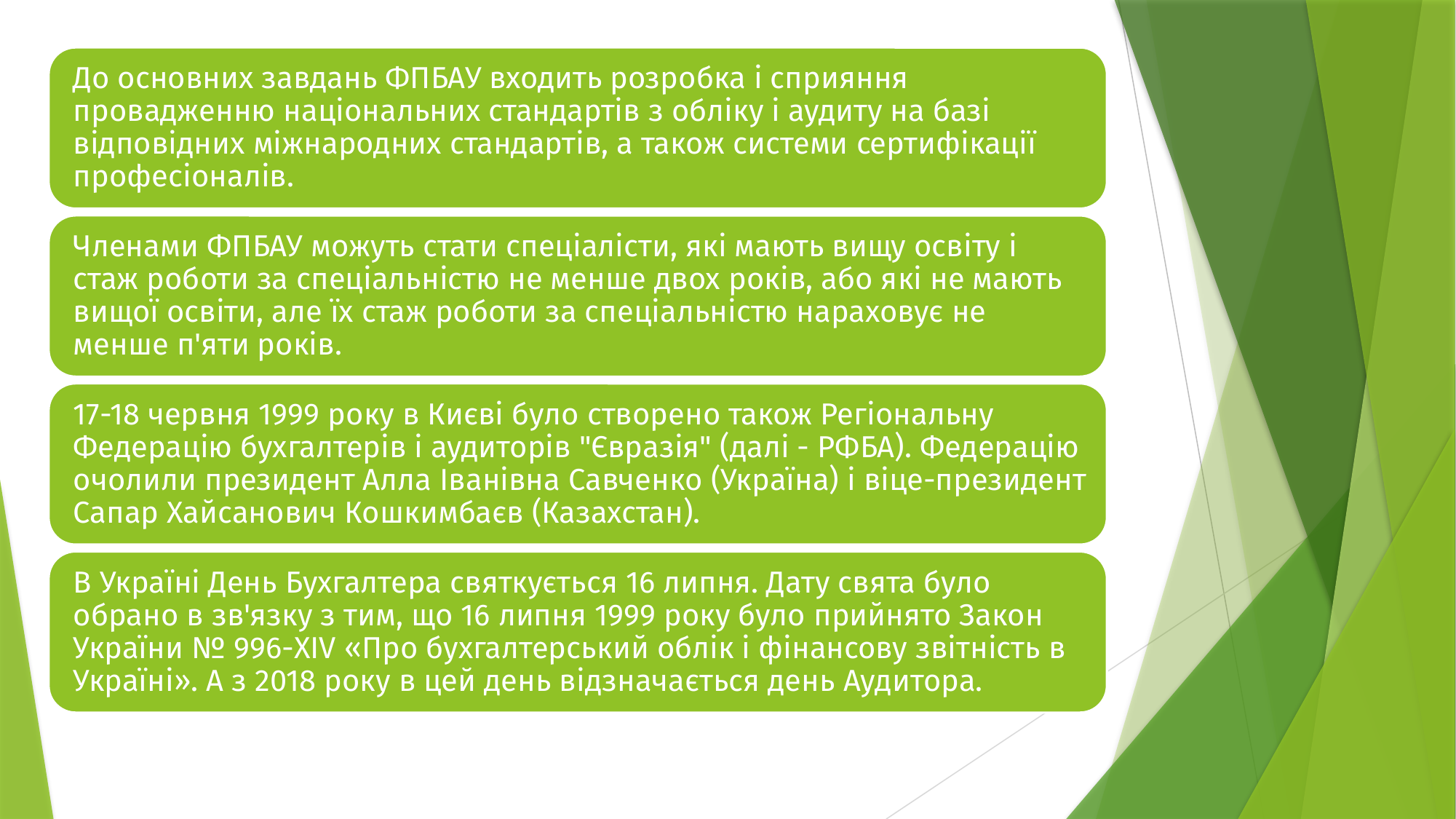

До основних завдань ФПБАУ входить розробка і сприяння провадженню національних стандартів з обліку і аудиту на базі відповідних міжнародних стандартів, а також системи сертифікації професіоналів.
Членами ФПБАУ можуть стати спеціалісти, які мають вищу освіту і стаж роботи за спеціальністю не менше двох років, або які не мають вищої освіти, але їх стаж роботи за спеціальністю нараховує не менше п'яти років.
17-18 червня 1999 року в Києві було створено також Регіональну Федерацію бухгалтерів і аудиторів "Євразія" (далі - РФБА). Федерацію очолили президент Алла Іванівна Савченко (Україна) і віце-президент Сапар Хайсанович Кошкимбаєв (Казахстан).
В Україні День Бухгалтера святкується 16 липня. Дату свята було обрано в зв'язку з тим, що 16 липня 1999 року було прийнято Закон України № 996-XIV «Про бухгалтерський облік і фінансову звітність в Україні». А з 2018 року в цей день відзначається день Аудитора.